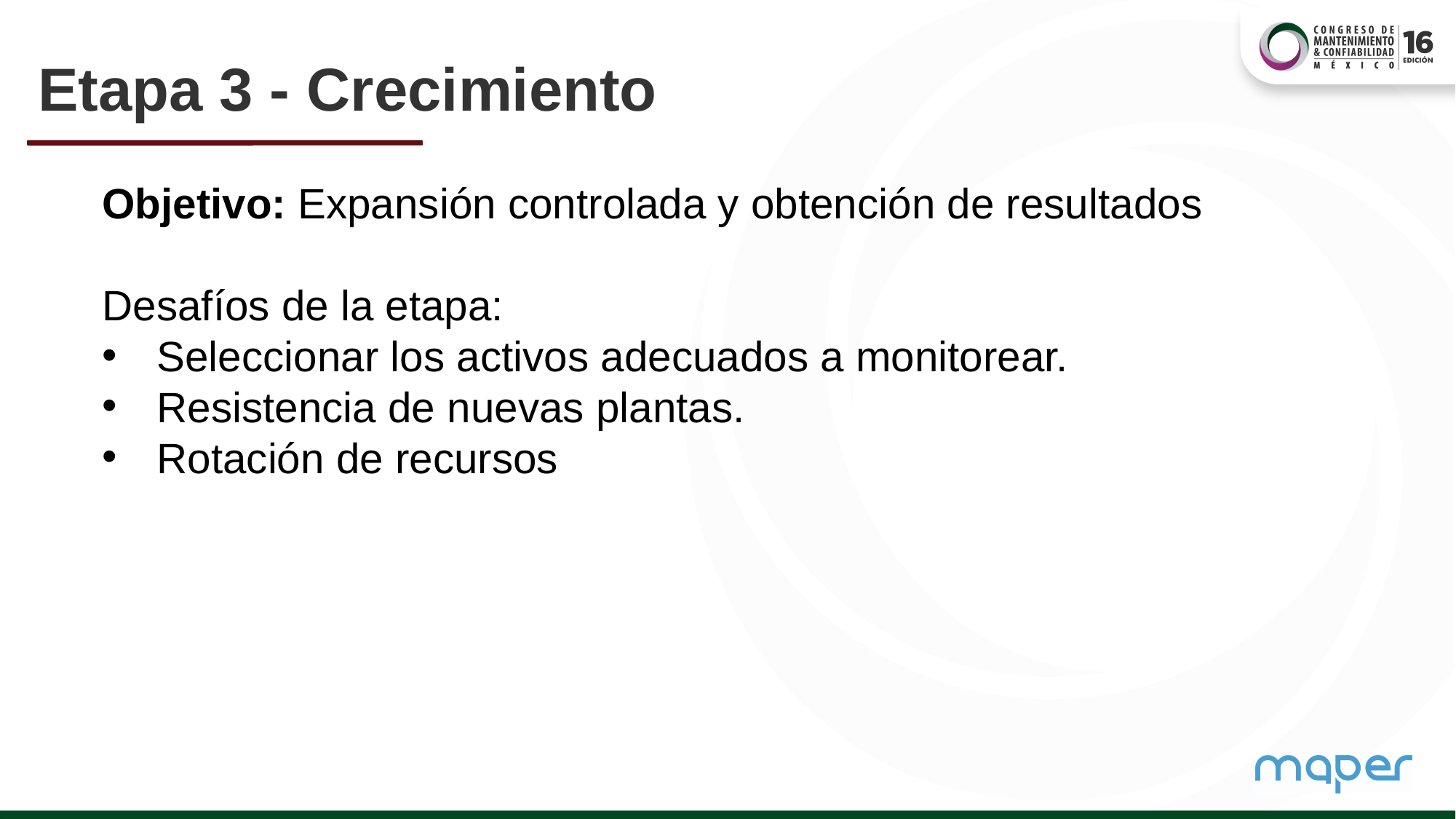

# Etapa 3 - Crecimiento
Objetivo: Expansión controlada y obtención de resultados

Desafíos de la etapa:
Seleccionar los activos adecuados a monitorear.
Resistencia de nuevas plantas.
Rotación de recursos